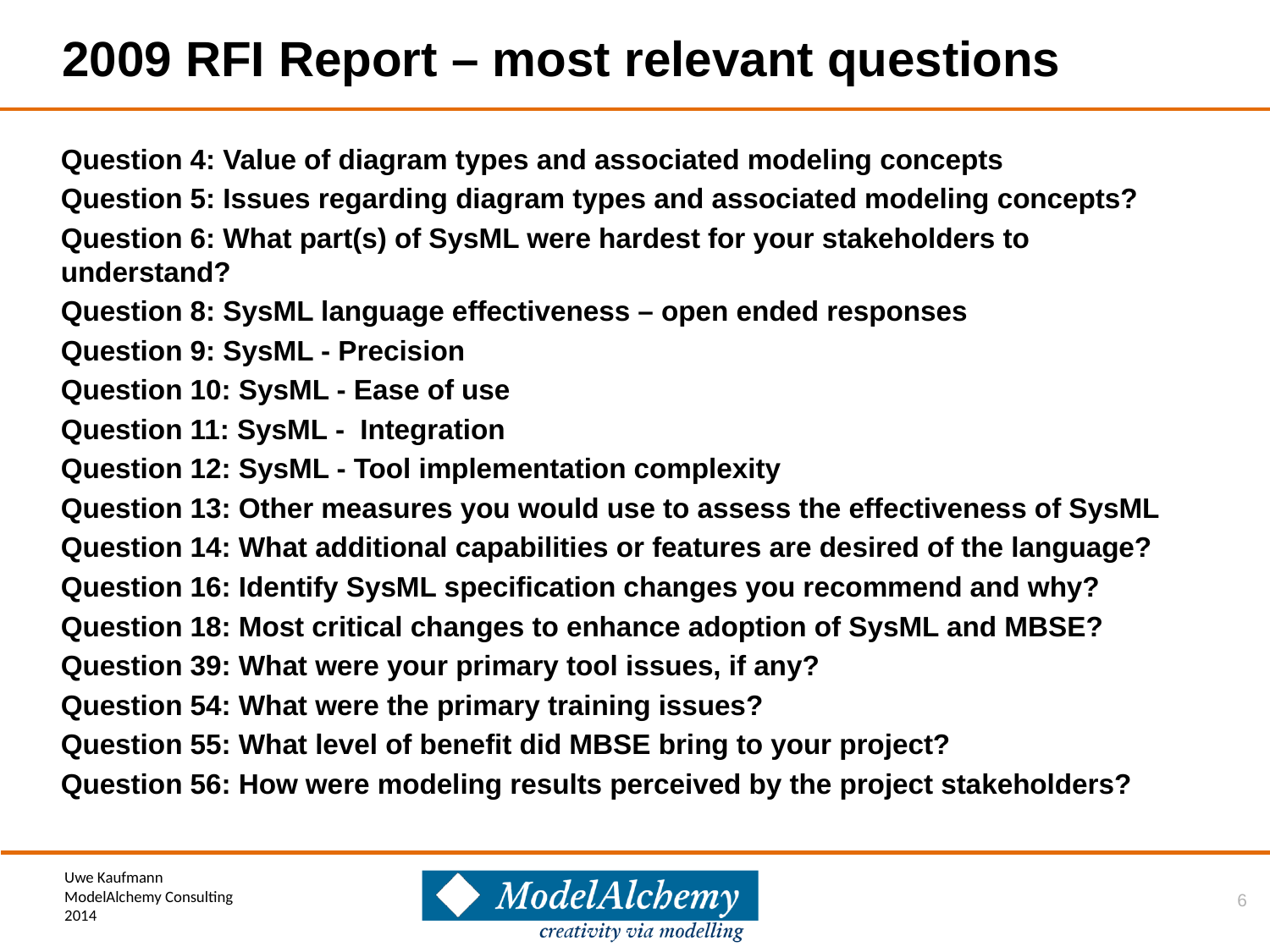

# 2009 RFI Report – most relevant questions
Question 4: Value of diagram types and associated modeling concepts
Question 5: Issues regarding diagram types and associated modeling concepts?
Question 6: What part(s) of SysML were hardest for your stakeholders to understand?
Question 8: SysML language effectiveness – open ended responses
Question 9: SysML - Precision
Question 10: SysML - Ease of use
Question 11: SysML -  Integration
Question 12: SysML - Tool implementation complexity
Question 13: Other measures you would use to assess the effectiveness of SysML
Question 14: What additional capabilities or features are desired of the language?
Question 16: Identify SysML specification changes you recommend and why?
Question 18: Most critical changes to enhance adoption of SysML and MBSE?
Question 39: What were your primary tool issues, if any?
Question 54: What were the primary training issues?
Question 55: What level of benefit did MBSE bring to your project?
Question 56: How were modeling results perceived by the project stakeholders?
6